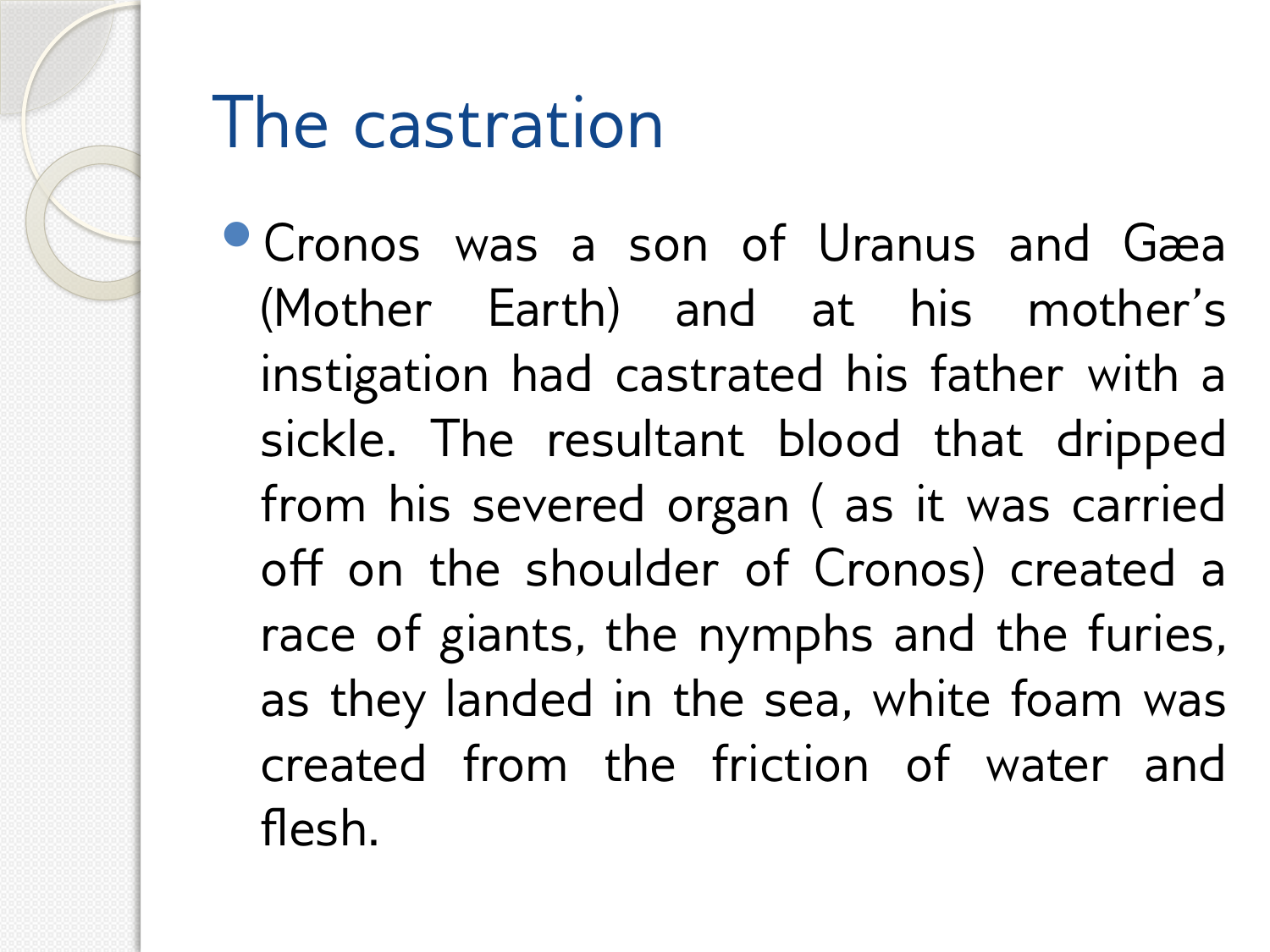

# The castration
Cronos was a son of Uranus and Gaea (Mother Earth) and at his mother’s instigation had castrated his father with a sickle. The resultant blood that dripped from his severed organ ( as it was carried off on the shoulder of Cronos) created a race of giants, the nymphs and the furies, as they landed in the sea, white foam was created from the friction of water and flesh.